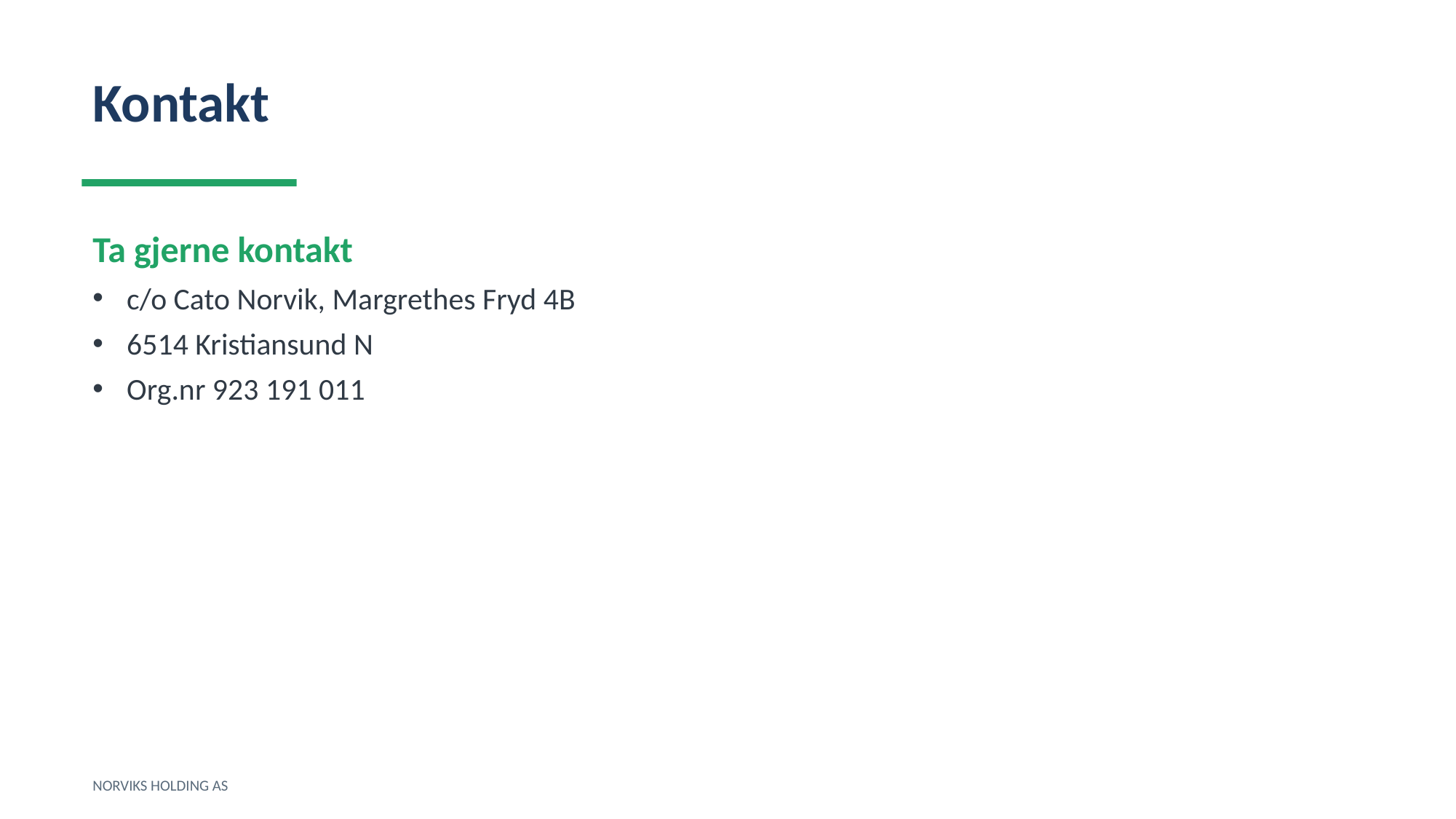

Kontakt

Ta gjerne kontakt
c/o Cato Norvik, Margrethes Fryd 4B
6514 Kristiansund N
Org.nr 923 191 011
NORVIKS HOLDING AS